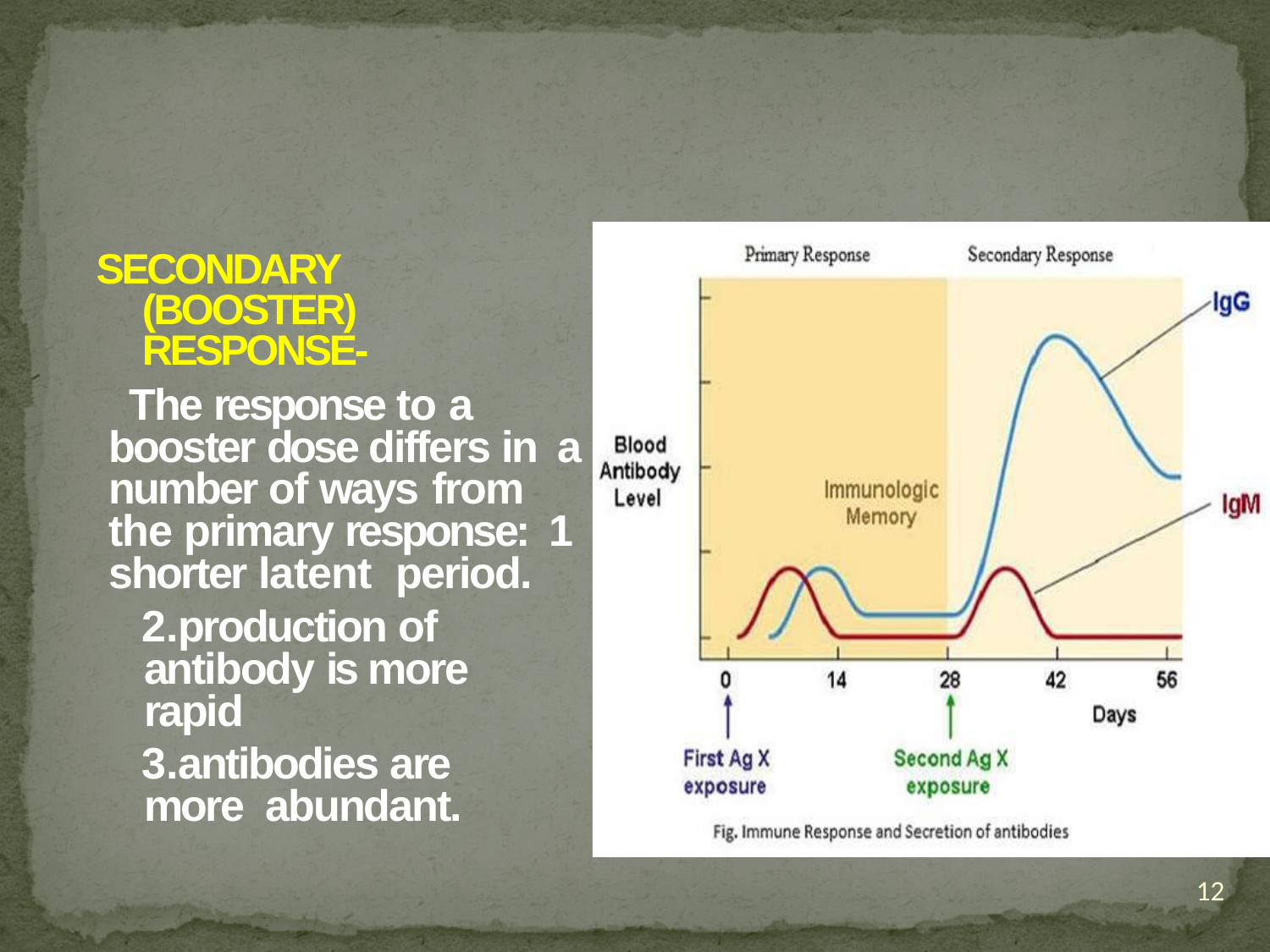

SECONDARY (BOOSTER)  RESPONSE-
The response to a  booster dose differs in  a number of ways from  the primary response:  1 shorter latent  period.
production of  antibody is more rapid
antibodies are more  abundant.
12